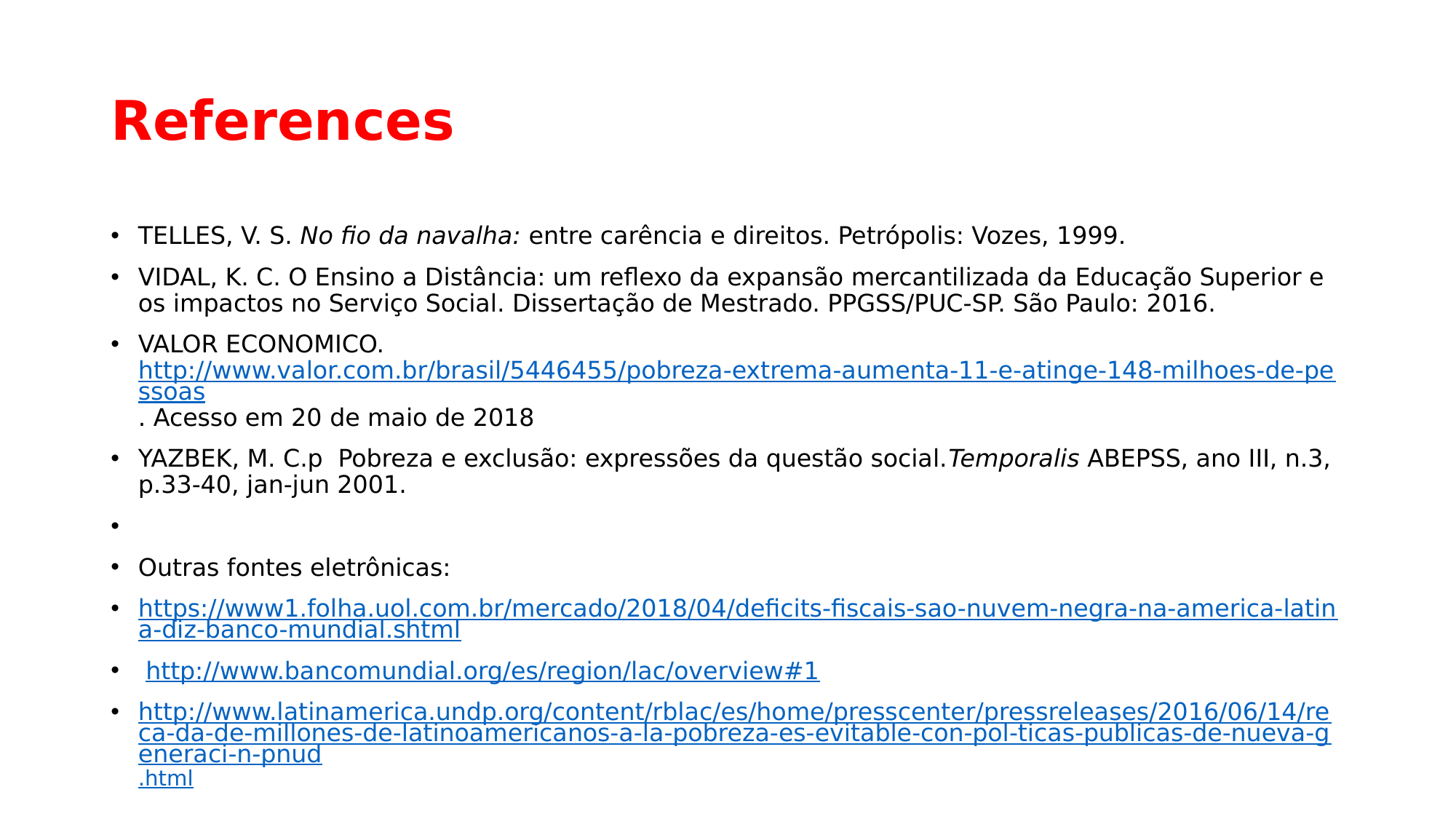

# References
TELLES, V. S. No fio da navalha: entre carência e direitos. Petrópolis: Vozes, 1999.
VIDAL, K. C. O Ensino a Distância: um reflexo da expansão mercantilizada da Educação Superior e os impactos no Serviço Social. Dissertação de Mestrado. PPGSS/PUC-SP. São Paulo: 2016.
VALOR ECONOMICO. http://www.valor.com.br/brasil/5446455/pobreza-extrema-aumenta-11-e-atinge-148-milhoes-de-pessoas. Acesso em 20 de maio de 2018
YAZBEK, M. C.p  Pobreza e exclusão: expressões da questão social.Temporalis ABEPSS, ano III, n.3, p.33-40, jan-jun 2001.

Outras fontes eletrônicas:
https://www1.folha.uol.com.br/mercado/2018/04/deficits-fiscais-sao-nuvem-negra-na-america-latina-diz-banco-mundial.shtml
 http://www.bancomundial.org/es/region/lac/overview#1
http://www.latinamerica.undp.org/content/rblac/es/home/presscenter/pressreleases/2016/06/14/reca-da-de-millones-de-latinoamericanos-a-la-pobreza-es-evitable-con-pol-ticas-publicas-de-nueva-generaci-n-pnud.html